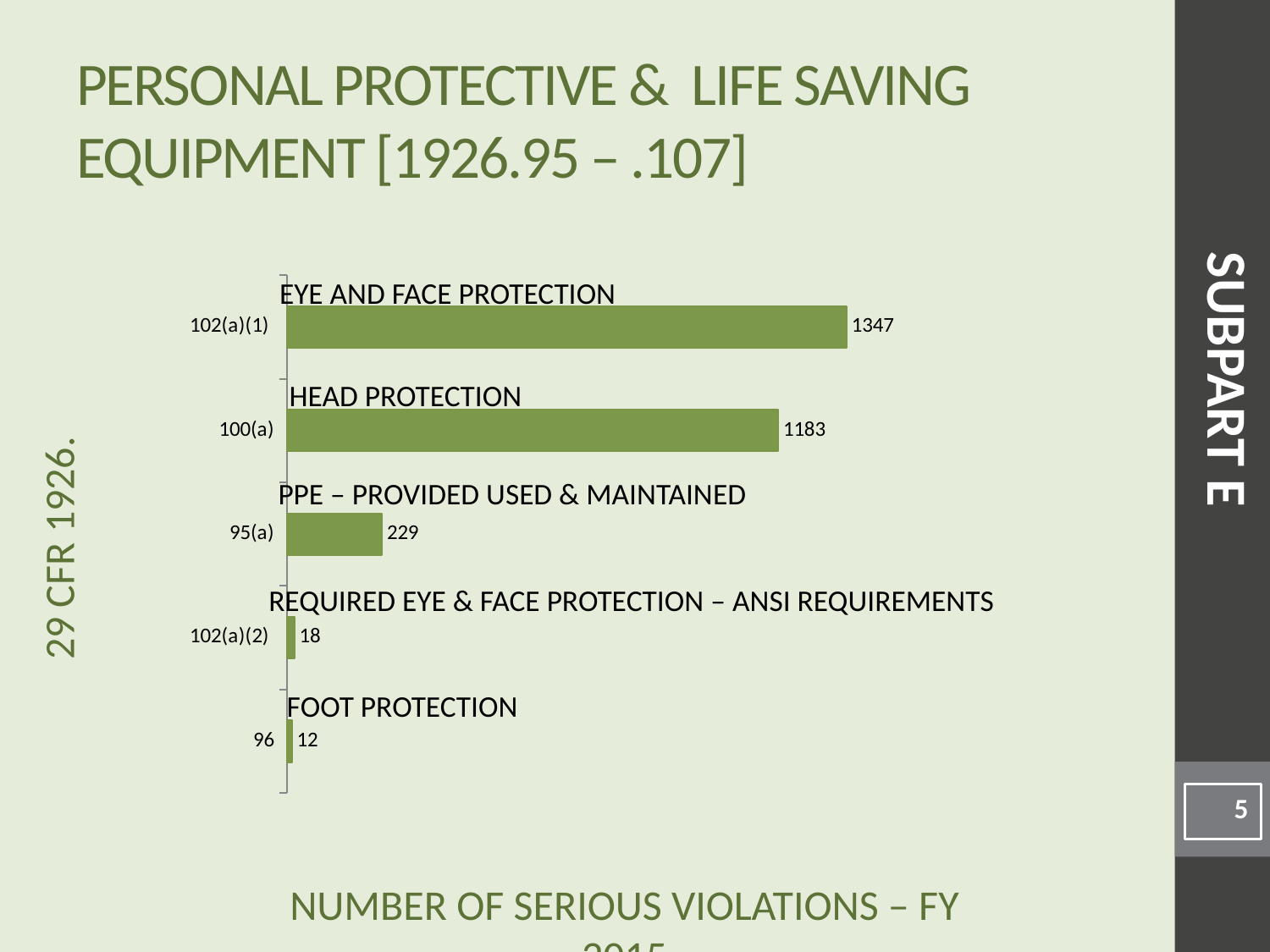

# Personal Protective &  Life Saving Equipment [1926.95 – .107]

### Chart

| Category |  |
|---|---|
| 96 | 12.0 |
| 102(a)(2)  | 18.0 |
| 95(a) | 229.0 |
| 100(a) | 1183.0 |
| 102(a)(1)  | 1347.0 |
Eye and Face Protection
SUBPART E

Head Protection

PPE – Provided Used & Maintained
Required Eye & Face Protection – ANSI Requirements
Foot Protection
5